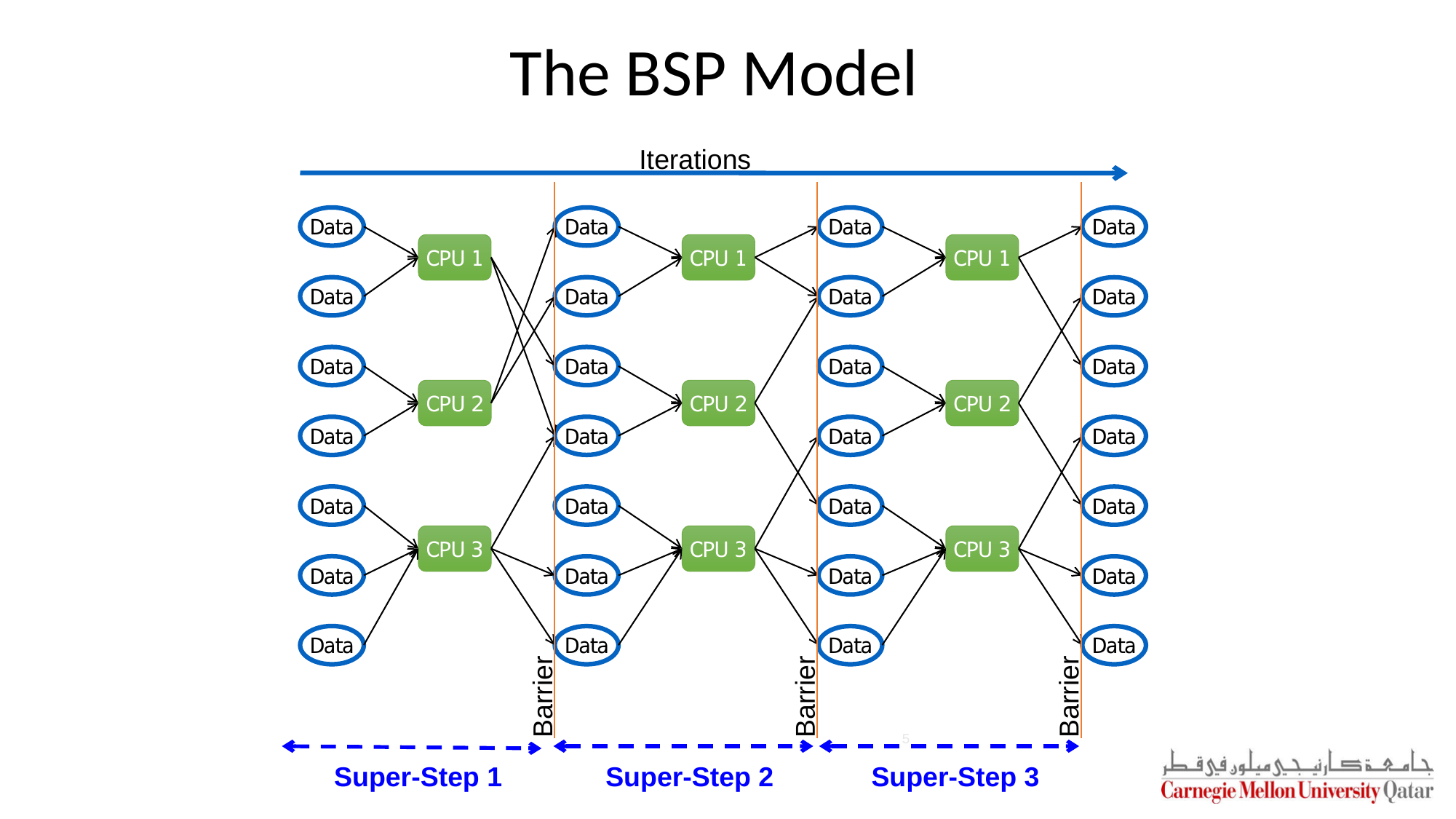

# The BSP Model
Iterations
Barrier
Barrier
Barrier
Data
Data
Data
Data
Data
Data
Data
Data
Data
Data
Data
Data
Data
Data
Data
Data
Data
Data
Data
Data
Data
Data
CPU 1
CPU 2
CPU 1
CPU 1
Data
CPU 2
CPU 2
Data
Data
CPU 3
CPU 3
CPU 3
Data
Data
Data
5
Super-Step 1
Super-Step 2
Super-Step 3